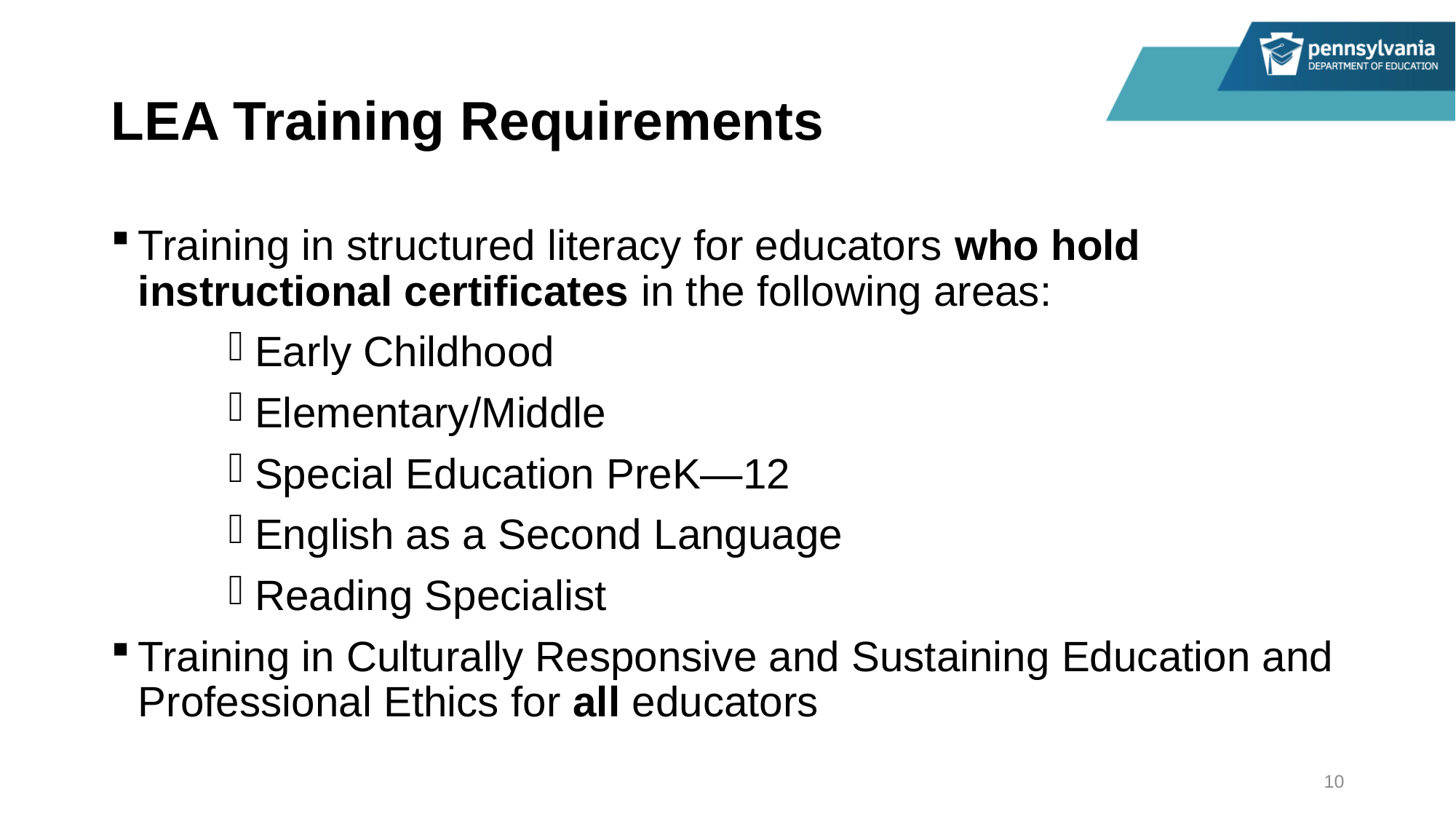

# LEA Training Requirements
Training in structured literacy for educators who hold instructional certificates in the following areas:
Early Childhood
Elementary/Middle
Special Education PreK—12
English as a Second Language
Reading Specialist
Training in Culturally Responsive and Sustaining Education and Professional Ethics for all educators

10